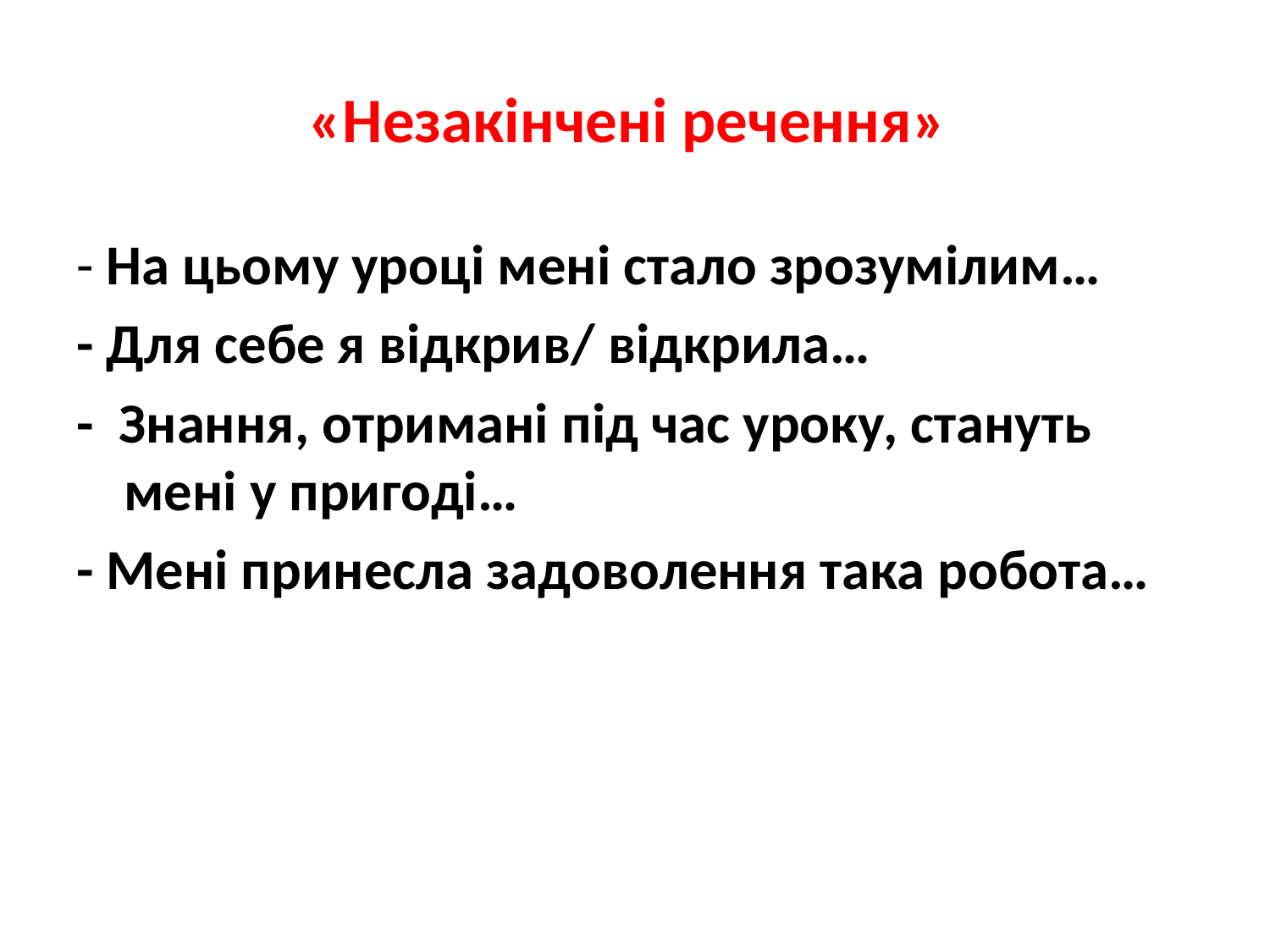

# «Незакінчені речення»
- На цьому уроці мені стало зрозумілим…
- Для себе я відкрив/ відкрила…
-  Знання, отримані під час уроку, стануть мені у пригоді…
- Мені принесла задоволення така робота…